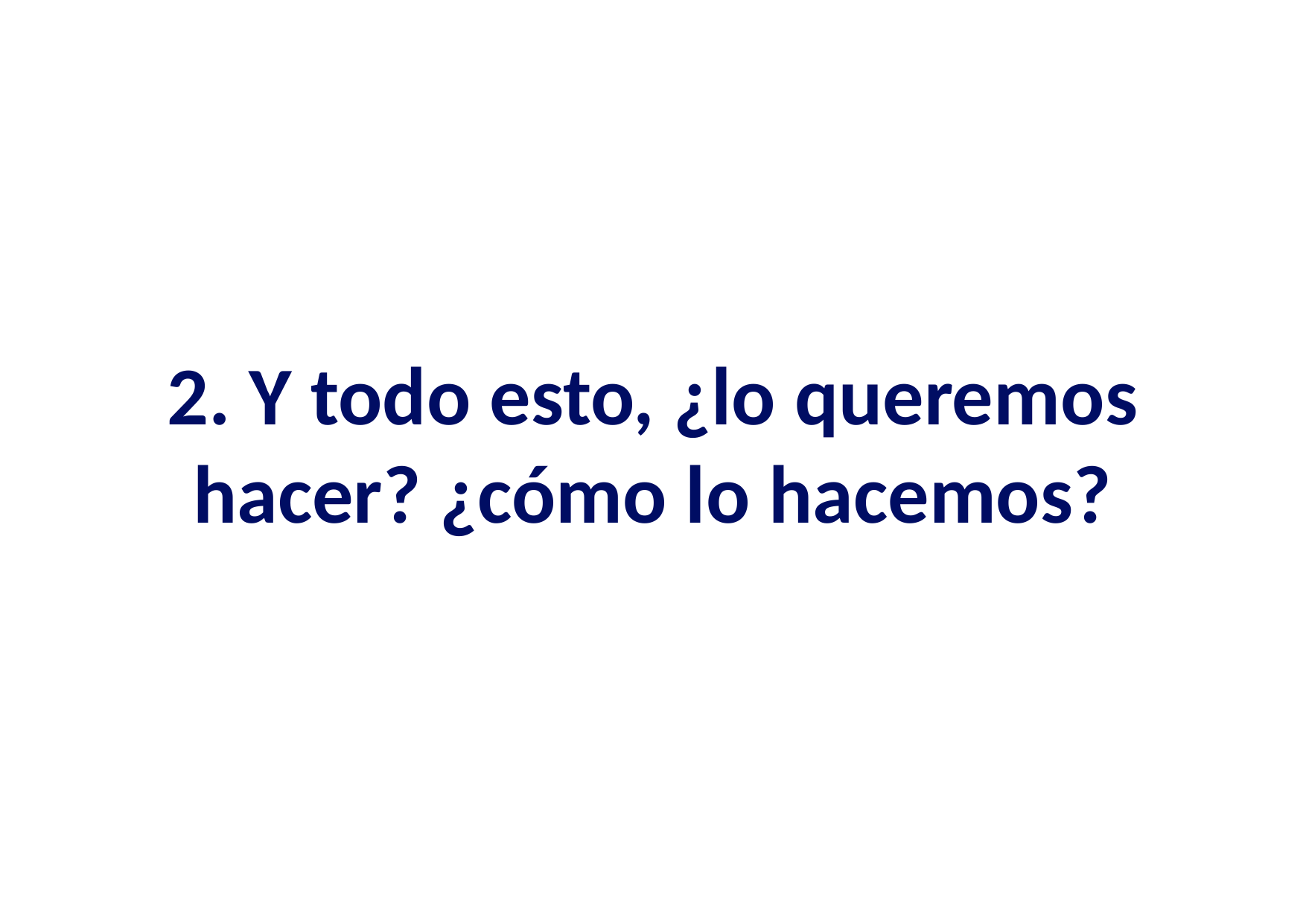

# 2. Y todo esto, ¿lo queremos hacer? ¿cómo lo hacemos?